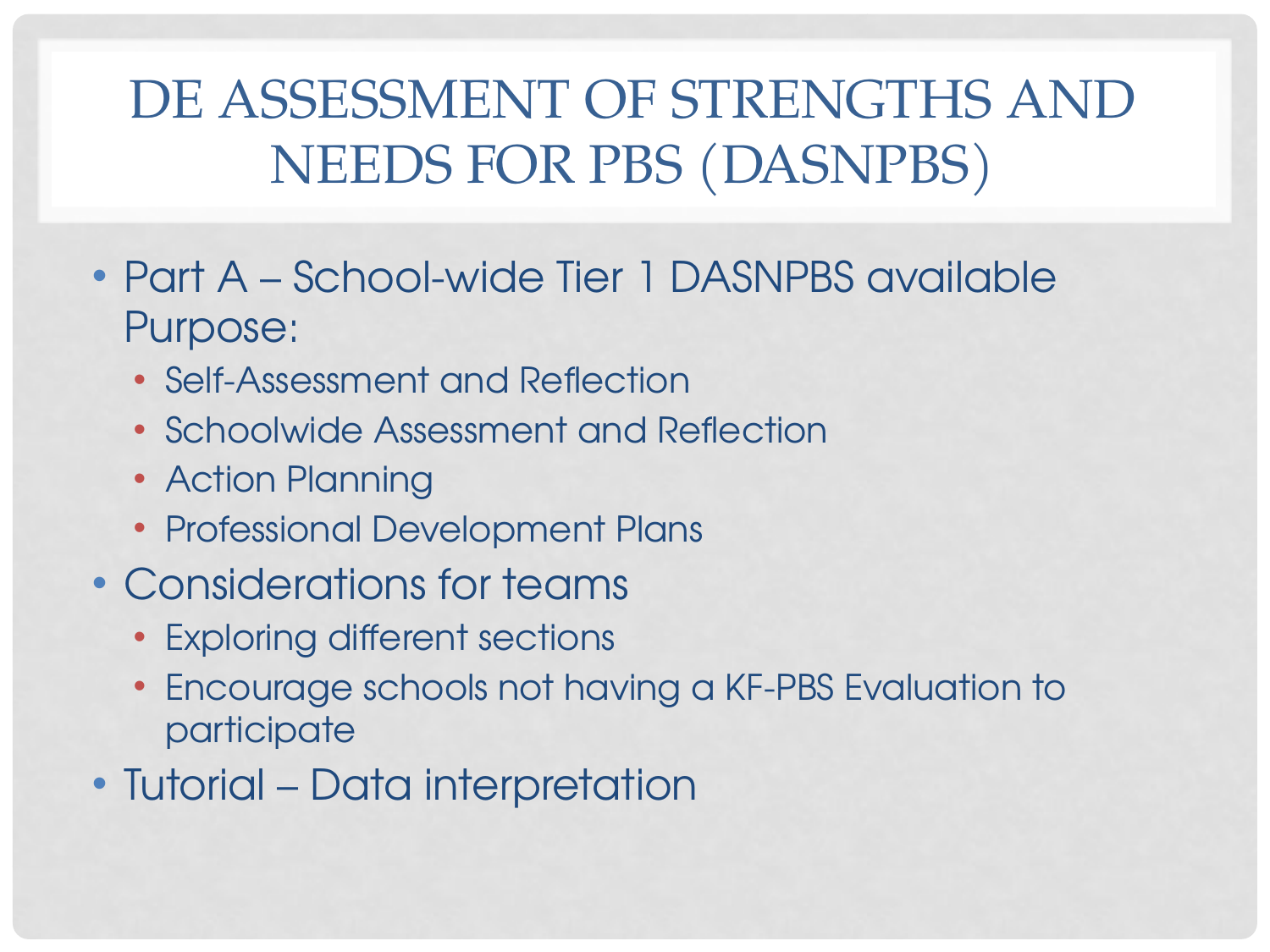

# DE Assessment of Strengths and Needs for PBS (DASNPBS)
Part A – School-wide Tier 1 DASNPBS available Purpose:
Self-Assessment and Reflection
Schoolwide Assessment and Reflection
Action Planning
Professional Development Plans
Considerations for teams
Exploring different sections
Encourage schools not having a KF-PBS Evaluation to participate
Tutorial – Data interpretation